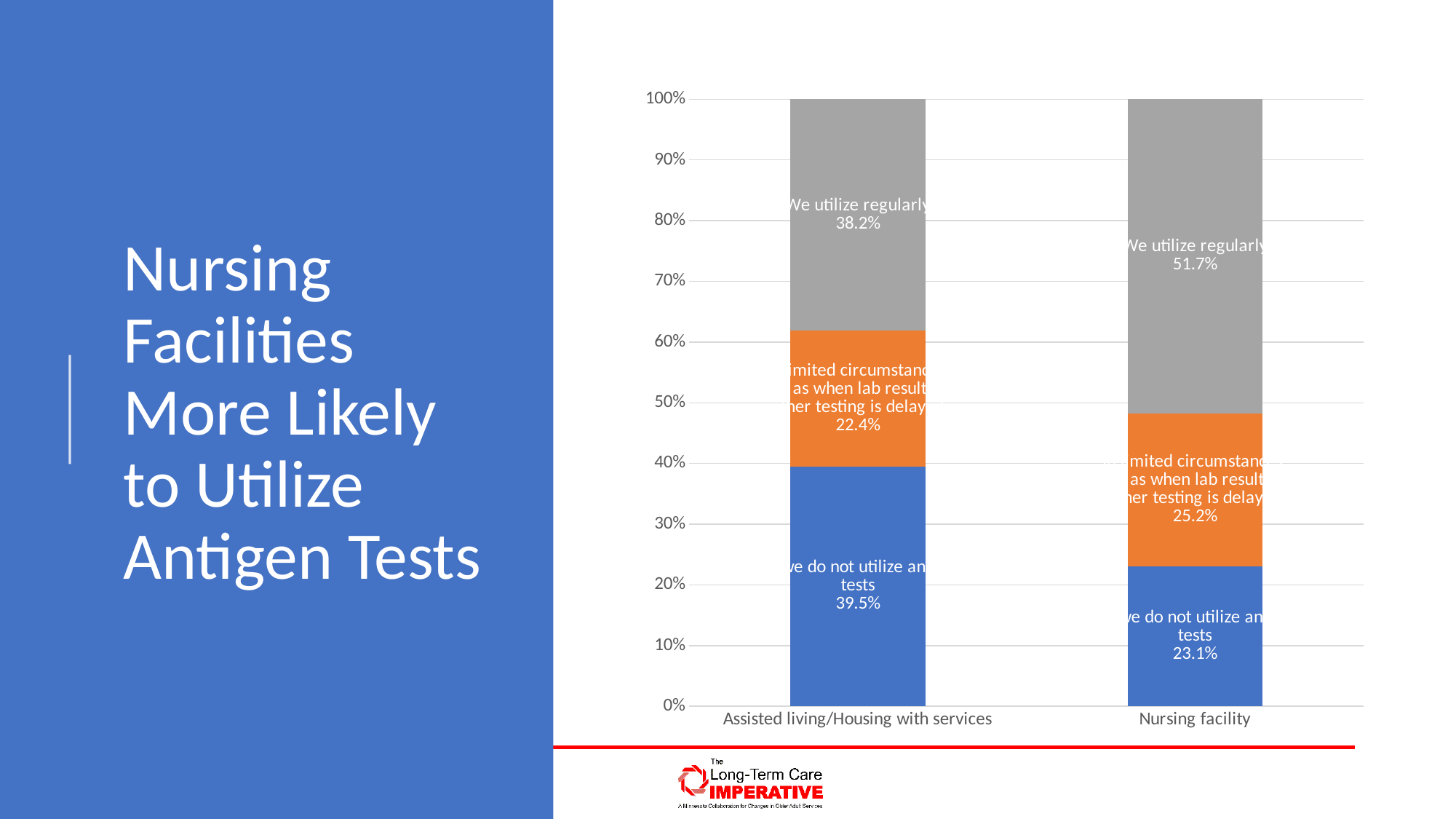

### Chart

| Category | No, we do not utilize antigen tests | In limited circumstances, such as when lab results for other testing is delayed | We utilize regularly |
|---|---|---|---|
| Assisted living/Housing with services | 0.39473684210526316 | 0.2236842105263158 | 0.3815789473684211 |
| Nursing facility | 0.23076923076923078 | 0.2517482517482518 | 0.5174825174825175 |
# Nursing Facilities More Likely to Utilize Antigen Tests